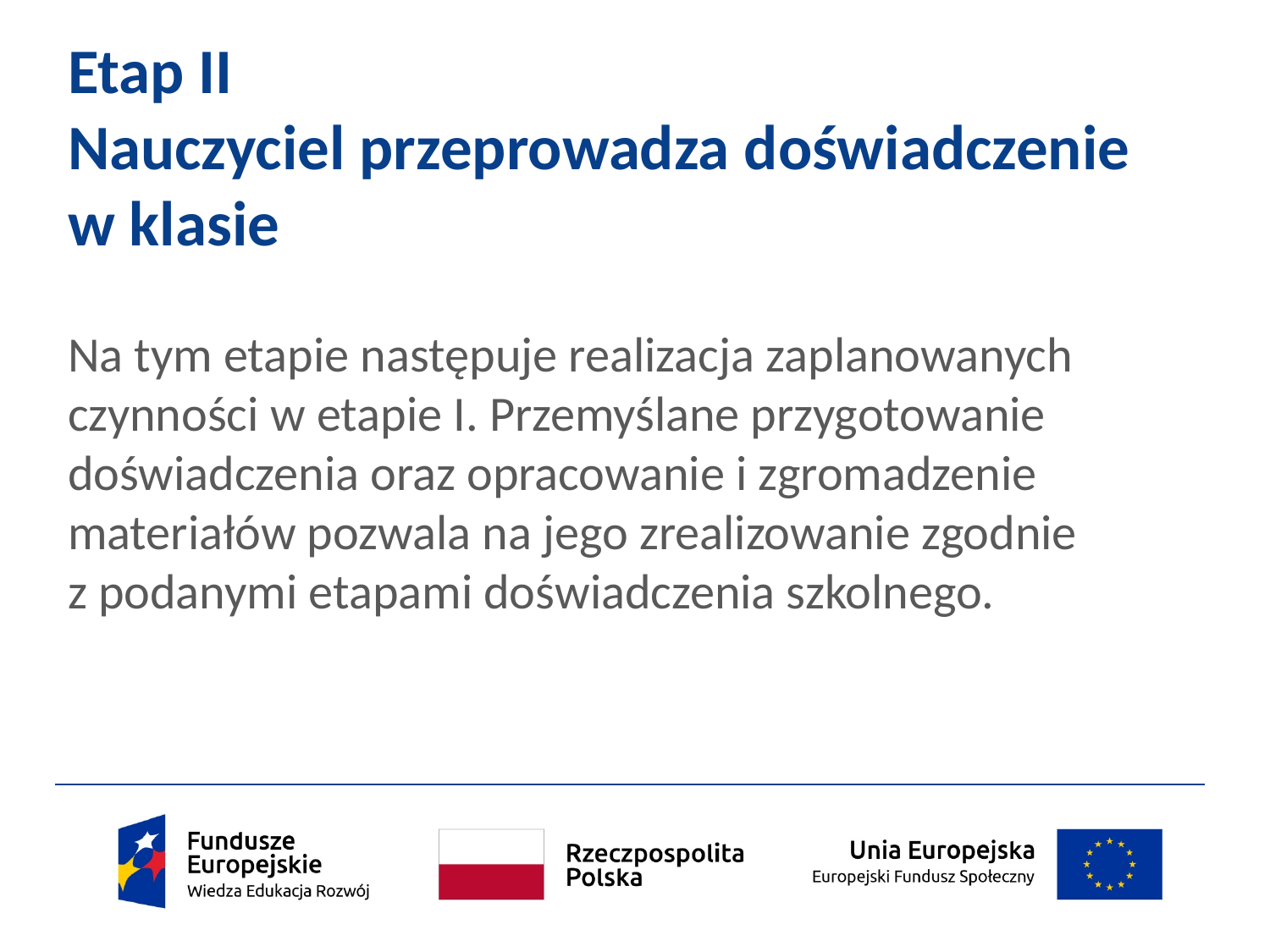

# Etap II Nauczyciel przeprowadza doświadczenie w klasie
Na tym etapie następuje realizacja zaplanowanych czynności w etapie I. Przemyślane przygotowanie doświadczenia oraz opracowanie i zgromadzenie materiałów pozwala na jego zrealizowanie zgodnie
z podanymi etapami doświadczenia szkolnego.